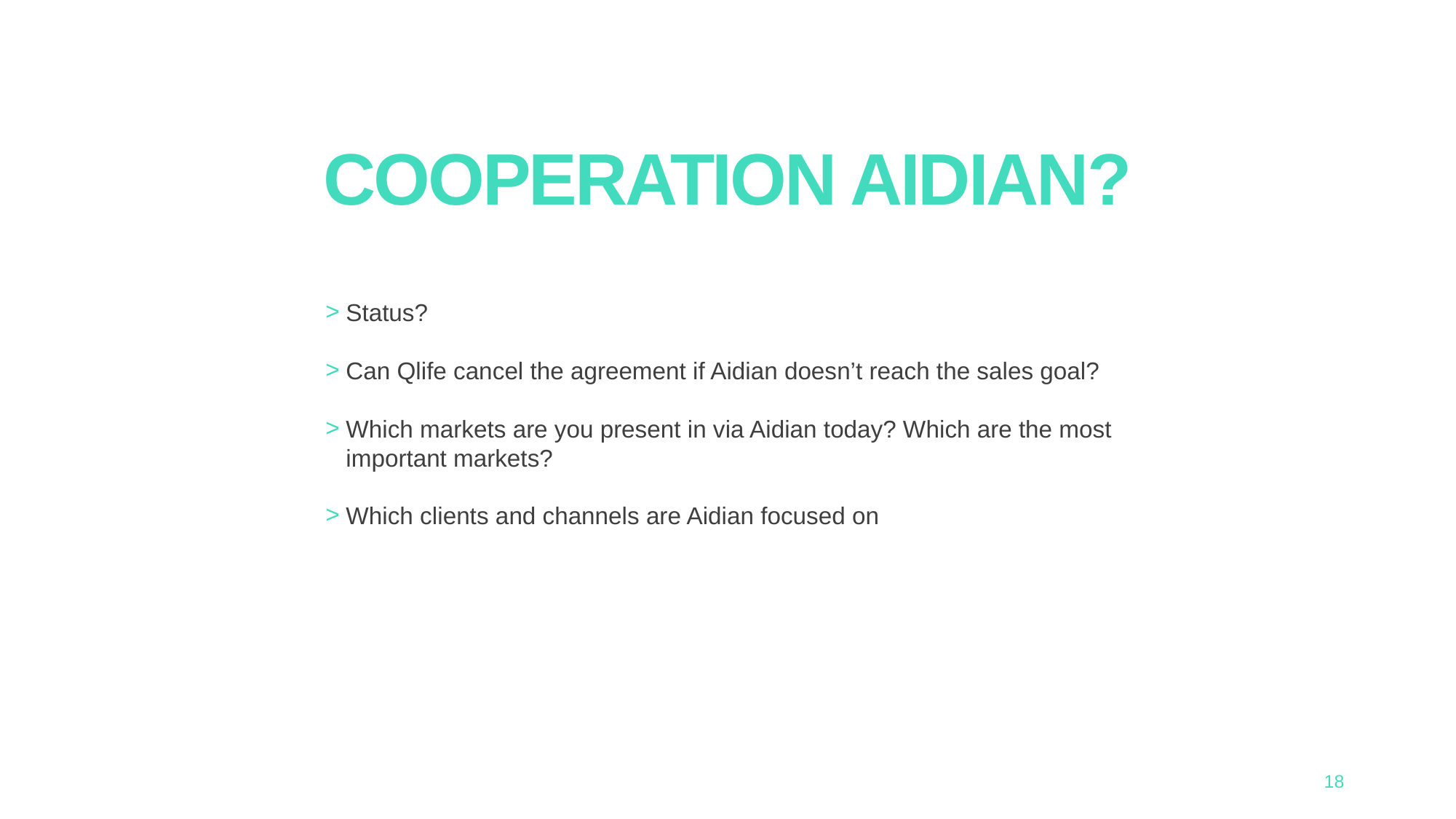

# COOPERATION AIDIAN?
Status?

Can Qlife cancel the agreement if Aidian doesn’t reach the sales goal?

Which markets are you present in via Aidian today? Which are the most important markets?

Which clients and channels are Aidian focused on
18